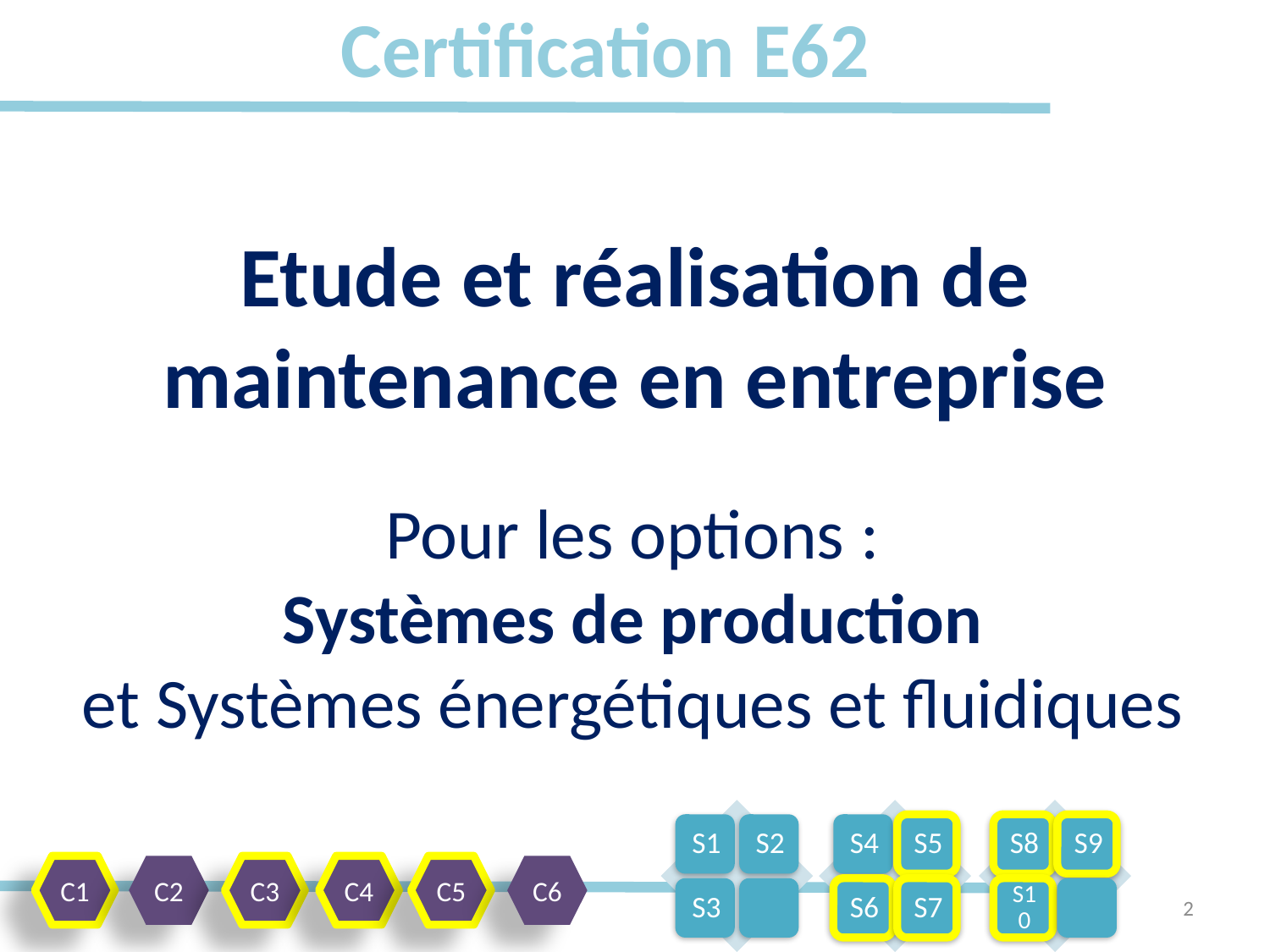

# Certification E62
Etude et réalisation de maintenance en entreprise
Pour les options :
Systèmes de production
et Systèmes énergétiques et fluidiques
S1
S2
S3

S4
S5
S6
S7
S8
S9
S10
C1
C2
C3
C4
C5
C6
2